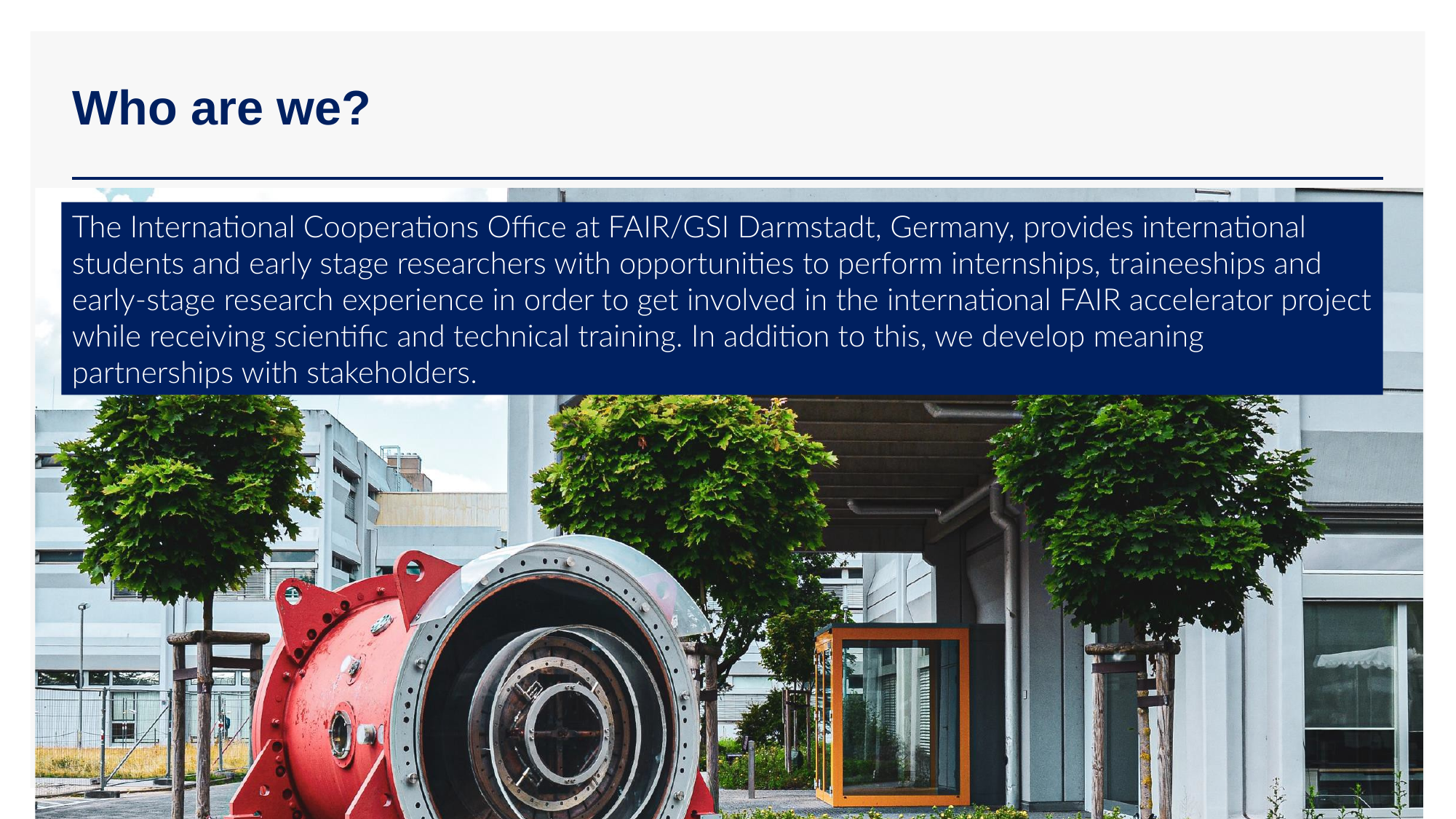

# Who are we?

The International Cooperations Office at FAIR/GSI Darmstadt, Germany, provides international students and early stage researchers with opportunities to perform internships, traineeships and early-stage research experience in order to get involved in the international FAIR accelerator project while receiving scientific and technical training. In addition to this, we develop meaning partnerships with stakeholders.
3